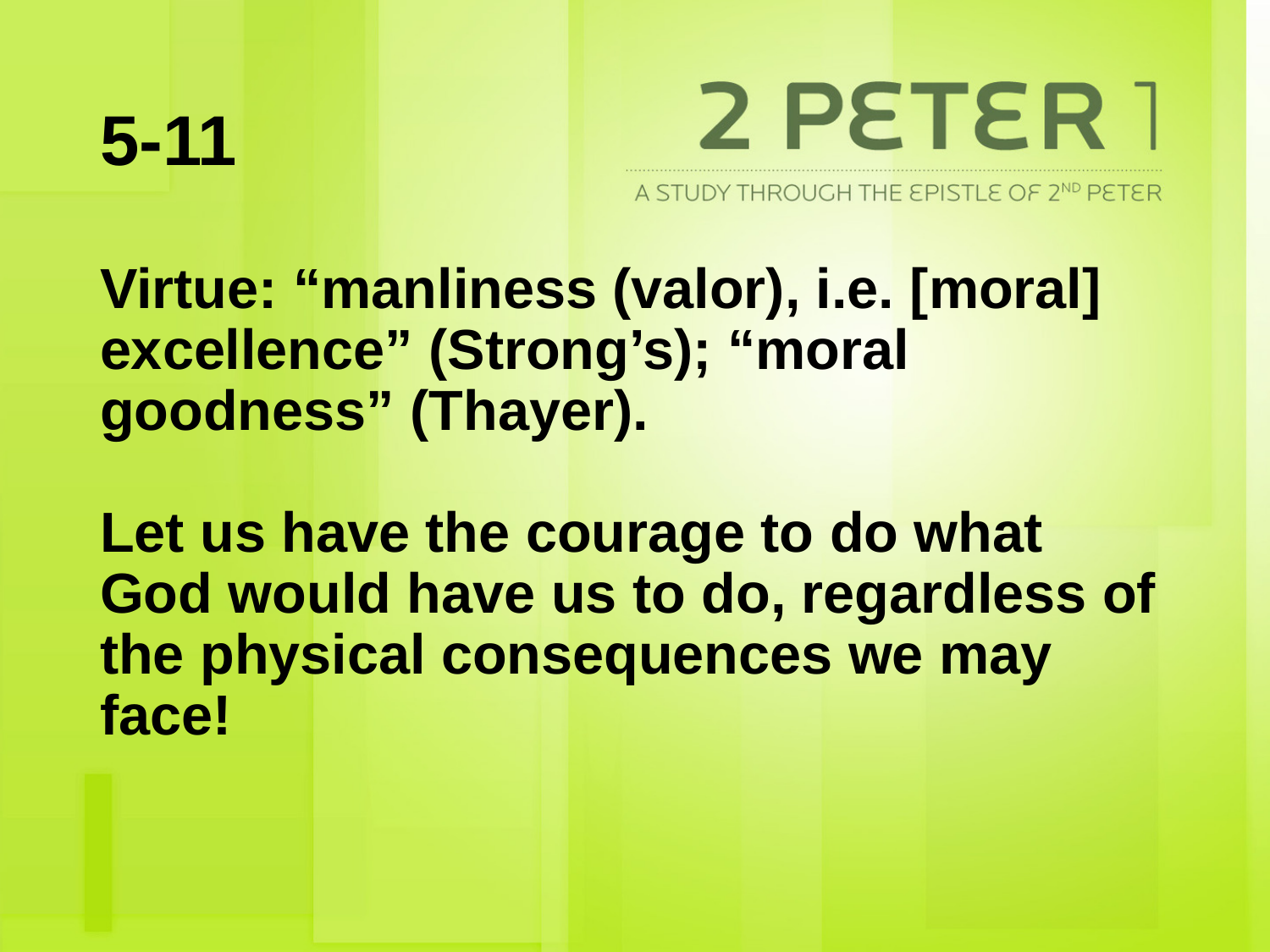

# 5-11
Virtue: “manliness (valor), i.e. [moral] excellence” (Strong’s); “moral goodness” (Thayer).

Let us have the courage to do what God would have us to do, regardless of the physical consequences we may face!